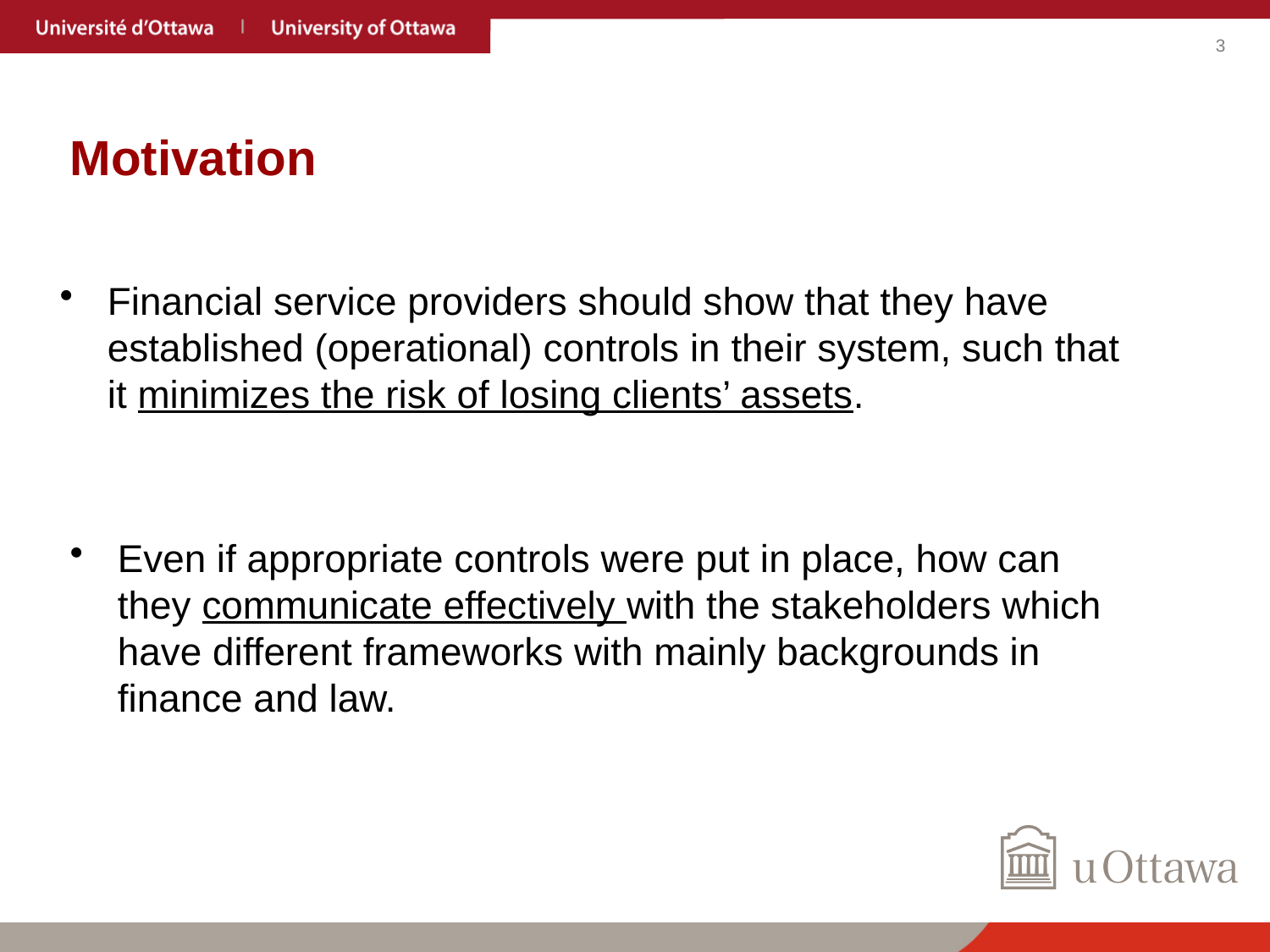

# Motivation

Financial service providers should show that they have established (operational) controls in their system, such that it minimizes the risk of losing clients’ assets.

Even if appropriate controls were put in place, how can they communicate effectively with the stakeholders which have different frameworks with mainly backgrounds in finance and law.